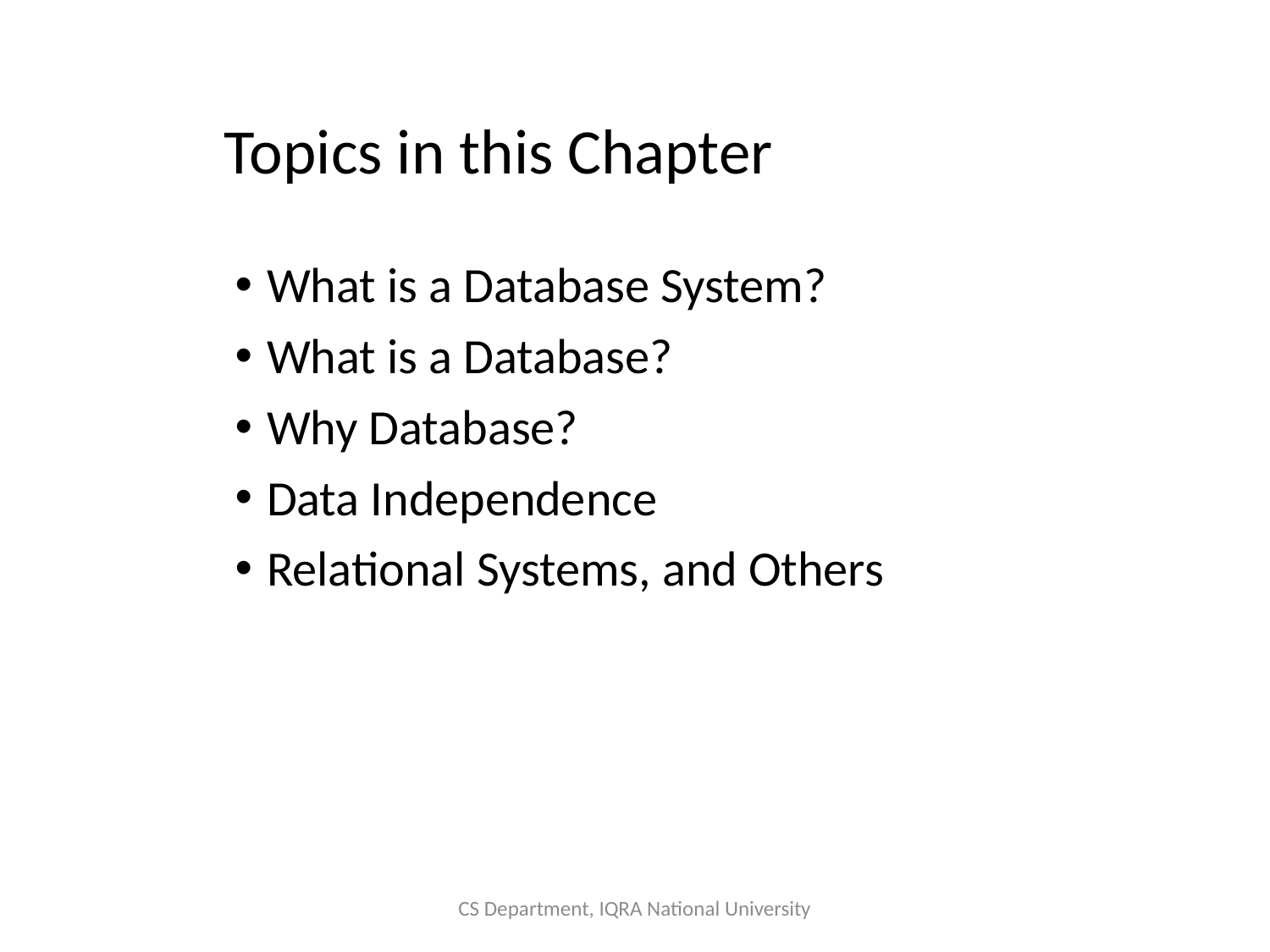

# Topics in this Chapter
What is a Database System?
What is a Database?
Why Database?
Data Independence
Relational Systems, and Others
CS Department, IQRA National University